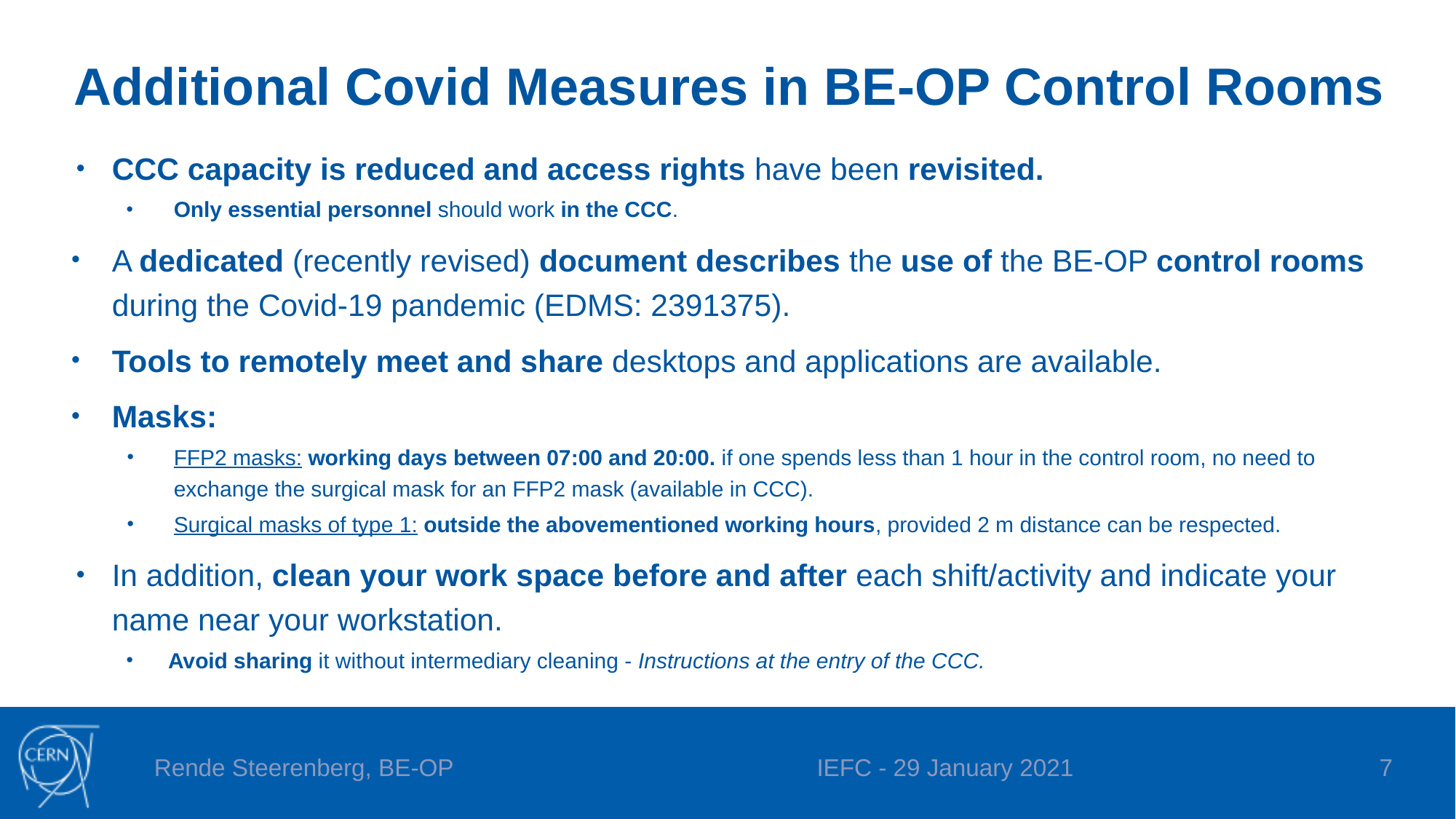

# Additional Covid Measures in BE-OP Control Rooms
CCC capacity is reduced and access rights have been revisited.
Only essential personnel should work in the CCC.
A dedicated (recently revised) document describes the use of the BE-OP control rooms during the Covid-19 pandemic (EDMS: 2391375).
Tools to remotely meet and share desktops and applications are available.
Masks:
FFP2 masks: working days between 07:00 and 20:00. if one spends less than 1 hour in the control room, no need to exchange the surgical mask for an FFP2 mask (available in CCC).
Surgical masks of type 1: outside the abovementioned working hours, provided 2 m distance can be respected.
In addition, clean your work space before and after each shift/activity and indicate your name near your workstation.
Avoid sharing it without intermediary cleaning - Instructions at the entry of the CCC.
Rende Steerenberg, BE-OP
IEFC - 29 January 2021
7